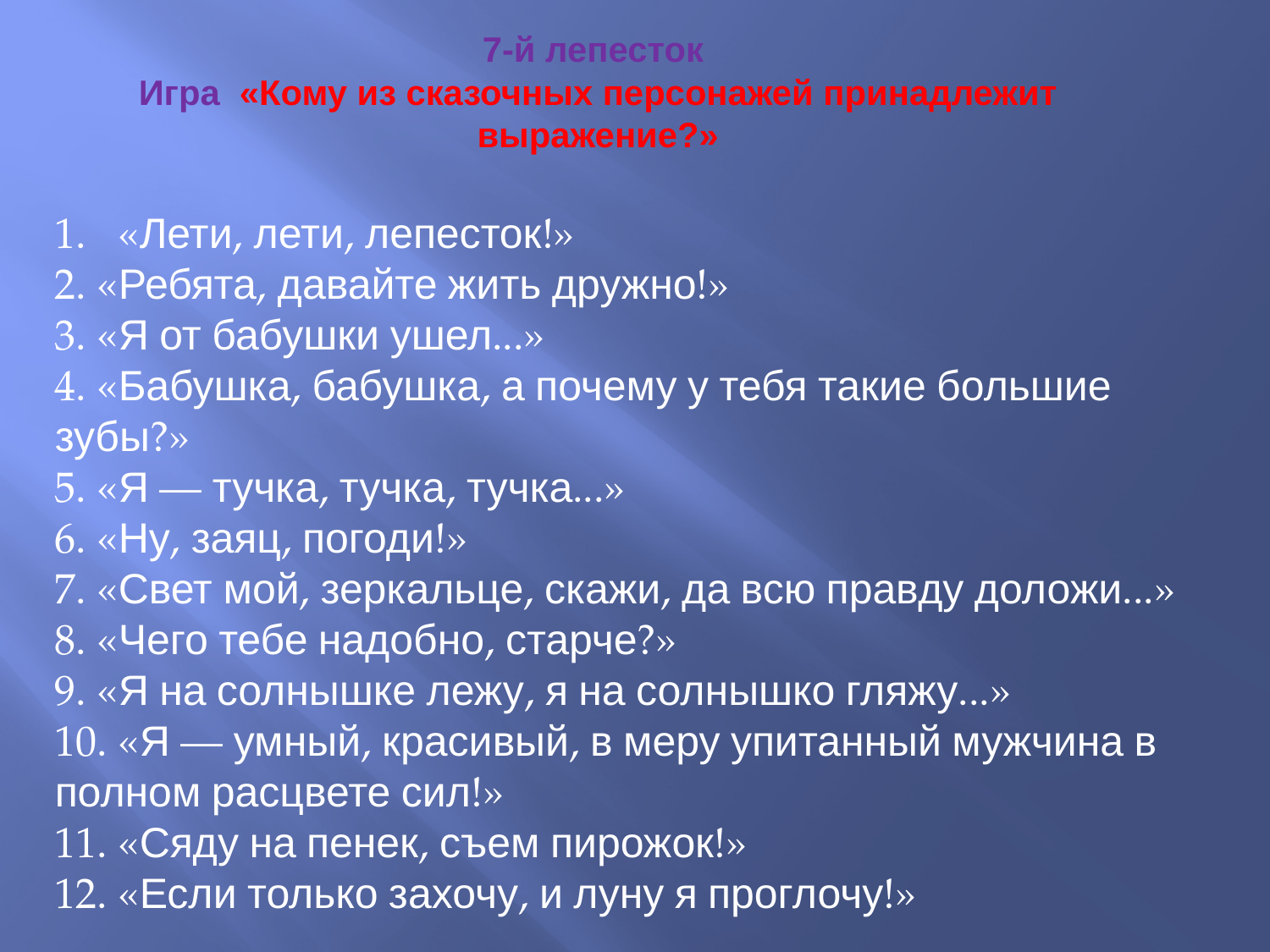

7-й лепесток
Игра  «Кому из сказочных персонажей принадлежит выражение?»

«Лети, лети, лепесток!»
2. «Ребята, давайте жить дружно!»
3. «Я от бабушки ушел...»
4. «Бабушка, бабушка, а почему у тебя такие большие зубы?»
5. «Я — тучка, тучка, тучка...»
6. «Ну, заяц, погоди!»
7. «Свет мой, зеркальце, скажи, да всю правду доложи...»
8. «Чего тебе надобно, старче?»
9. «Я на солнышке лежу, я на солнышко гляжу...»
10. «Я — умный, красивый, в меру упитанный мужчина в полном расцвете сил!»
11. «Сяду на пенек, съем пирожок!»
12. «Если только захочу, и луну я проглочу!»